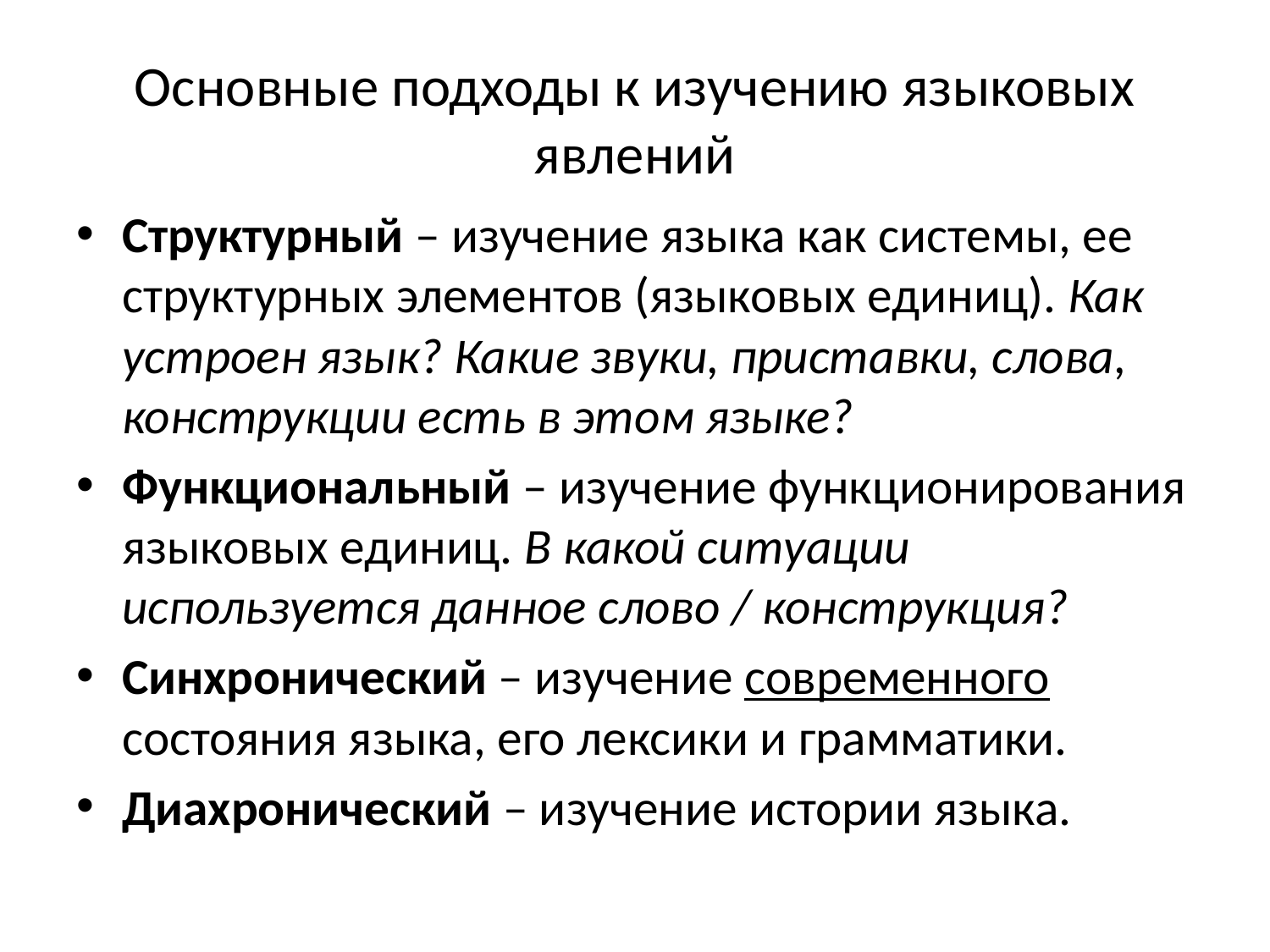

# Основные подходы к изучению языковых явлений
Структурный – изучение языка как системы, ее структурных элементов (языковых единиц). Как устроен язык? Какие звуки, приставки, слова, конструкции есть в этом языке?
Функциональный – изучение функционирования языковых единиц. В какой ситуации используется данное слово / конструкция?
Синхронический – изучение современного состояния языка, его лексики и грамматики.
Диахронический – изучение истории языка.